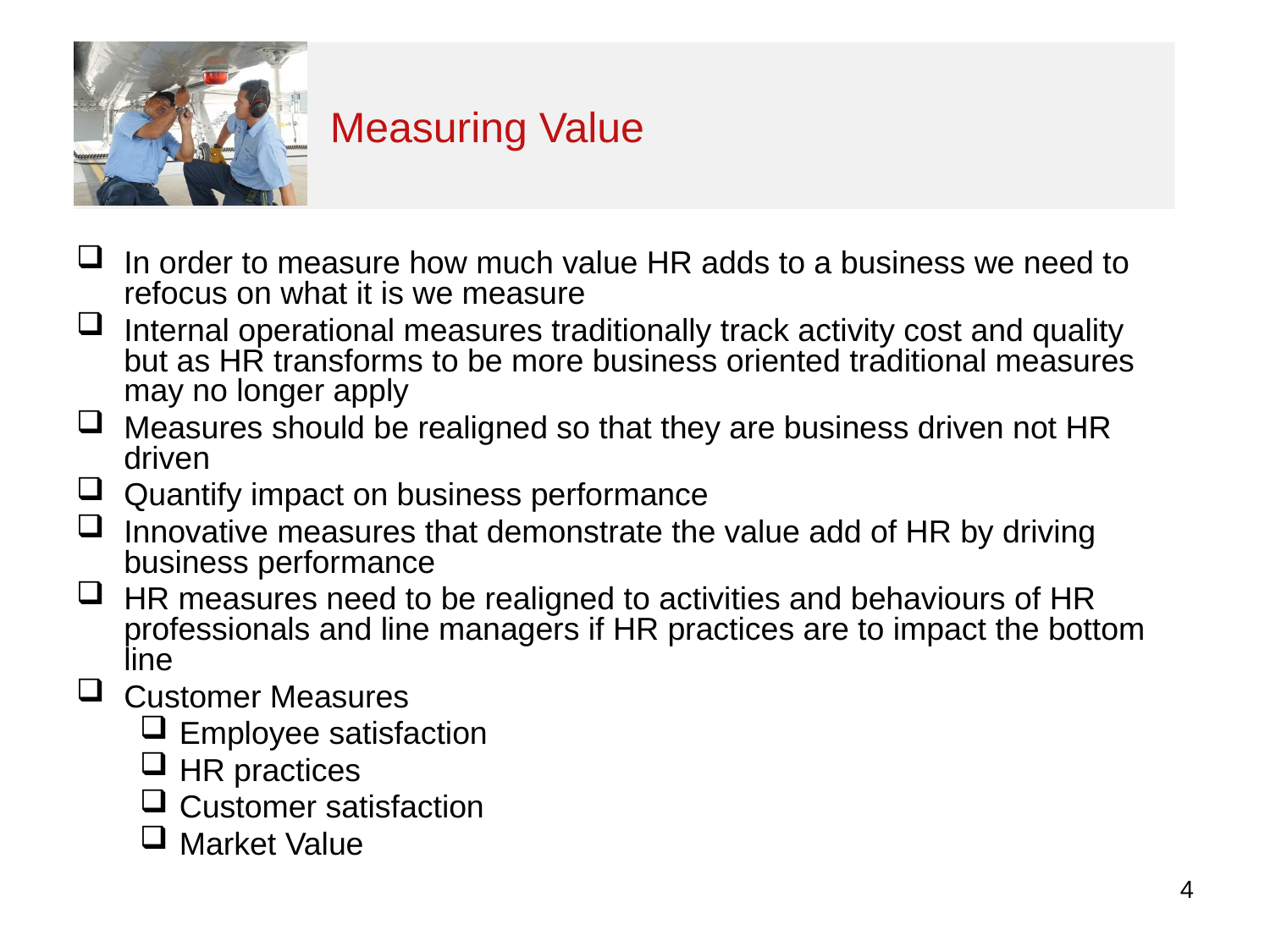

Measuring Value
In order to measure how much value HR adds to a business we need to refocus on what it is we measure
Internal operational measures traditionally track activity cost and quality but as HR transforms to be more business oriented traditional measures may no longer apply
Measures should be realigned so that they are business driven not HR driven
Quantify impact on business performance
Innovative measures that demonstrate the value add of HR by driving business performance
HR measures need to be realigned to activities and behaviours of HR professionals and line managers if HR practices are to impact the bottom line
Customer Measures
Employee satisfaction
HR practices
Customer satisfaction
Market Value

4